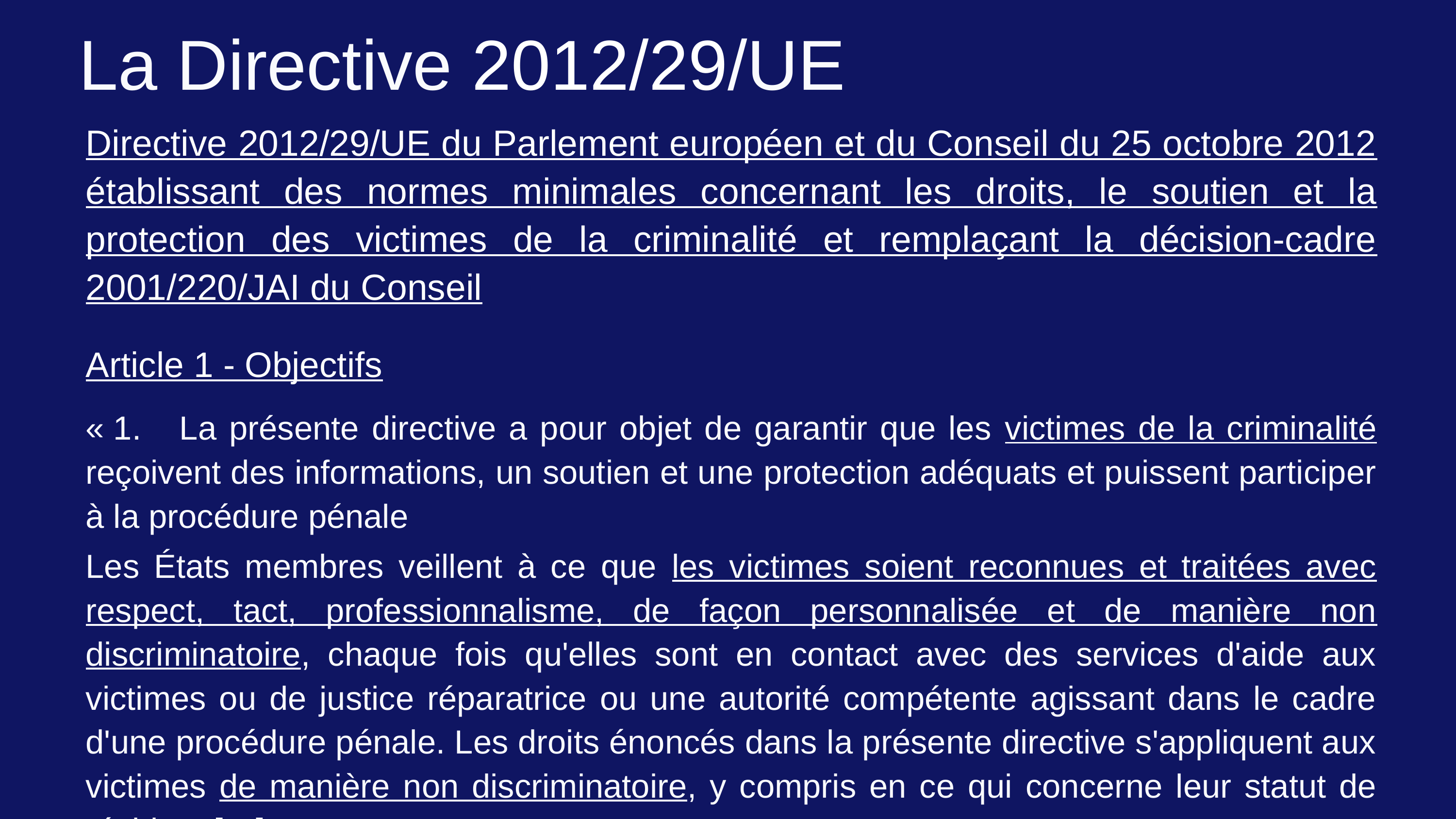

La Directive 2012/29/UE
Directive 2012/29/UE du Parlement européen et du Conseil du 25 octobre 2012 établissant des normes minimales concernant les droits, le soutien et la protection des victimes de la criminalité et remplaçant la décision-cadre 2001/220/JAI du Conseil
Article 1 - Objectifs
« 1.   La présente directive a pour objet de garantir que les victimes de la criminalité reçoivent des informations, un soutien et une protection adéquats et puissent participer à la procédure pénale
Les États membres veillent à ce que les victimes soient reconnues et traitées avec respect, tact, professionnalisme, de façon personnalisée et de manière non discriminatoire, chaque fois qu'elles sont en contact avec des services d'aide aux victimes ou de justice réparatrice ou une autorité compétente agissant dans le cadre d'une procédure pénale. Les droits énoncés dans la présente directive s'appliquent aux victimes de manière non discriminatoire, y compris en ce qui concerne leur statut de résident […] ».